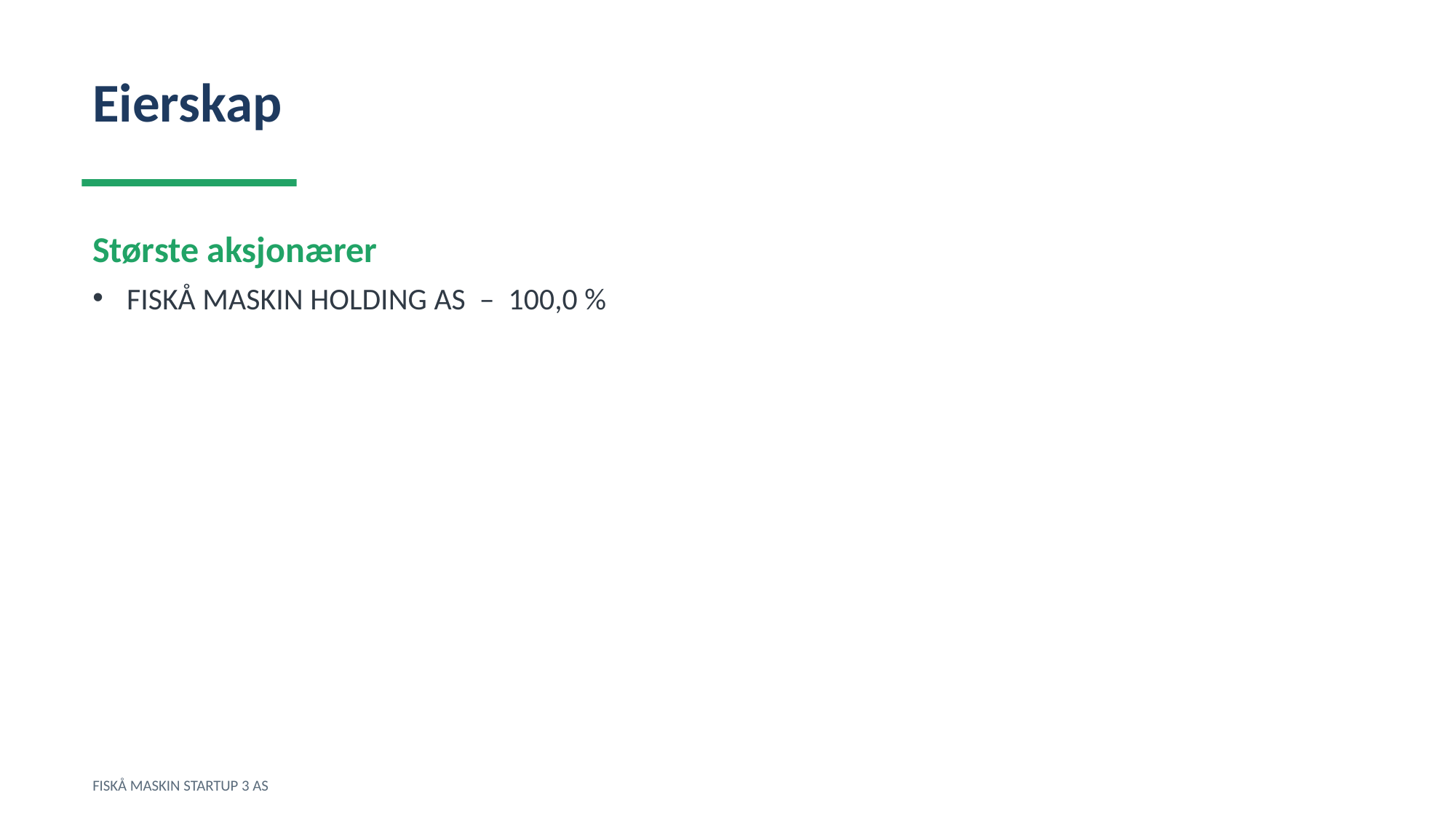

Eierskap

Største aksjonærer
FISKÅ MASKIN HOLDING AS  –  100,0 %
FISKÅ MASKIN STARTUP 3 AS